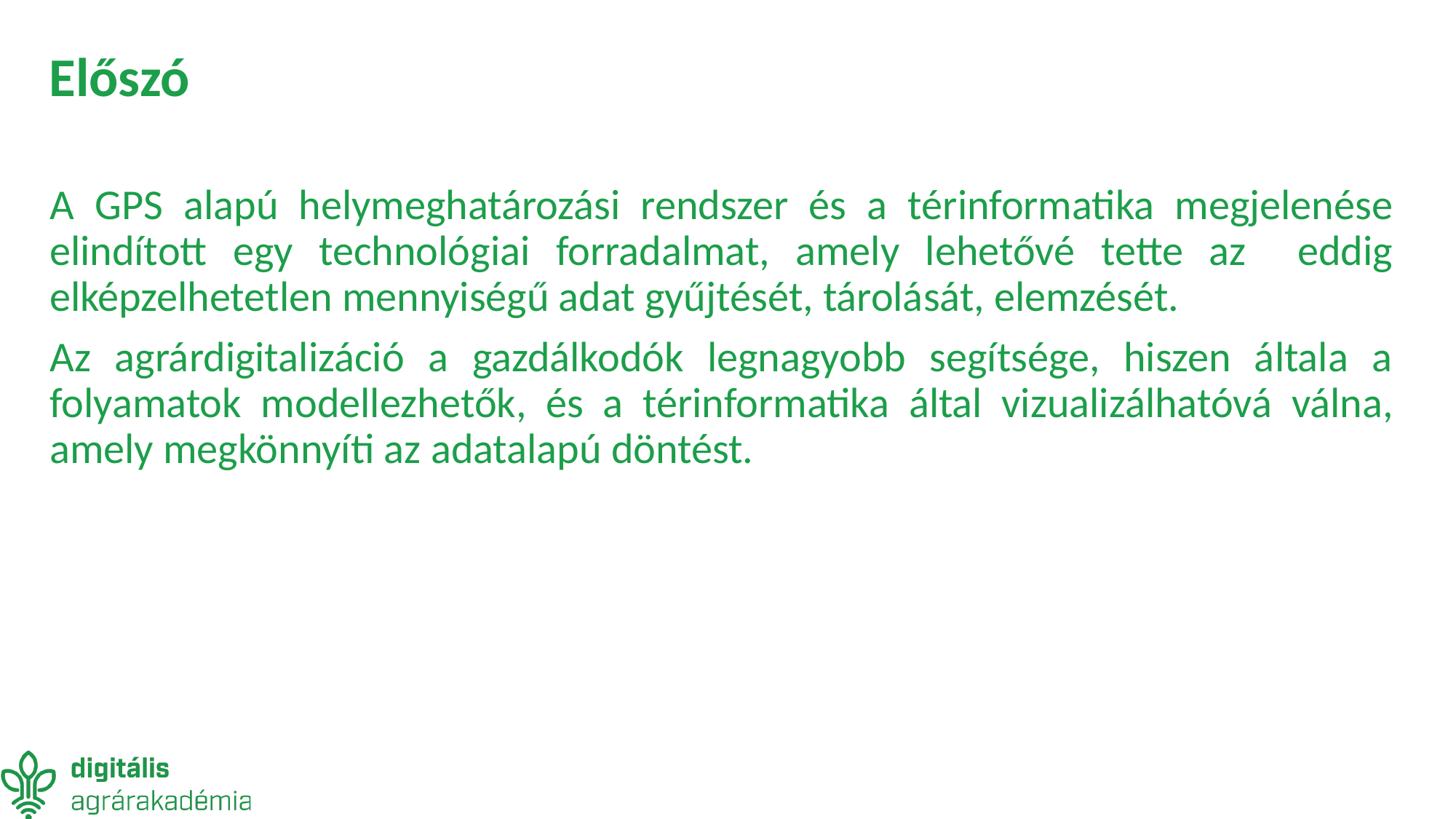

# Előszó
A GPS alapú helymeghatározási rendszer és a térinformatika megjelenése elindított egy technológiai forradalmat, amely lehetővé tette az  eddig elképzelhetetlen mennyiségű adat gyűjtését, tárolását, elemzését.
Az agrárdigitalizáció a gazdálkodók legnagyobb segítsége, hiszen általa a folyamatok modellezhetők, és a térinformatika által vizualizálhatóvá válna, amely megkönnyíti az adatalapú döntést.